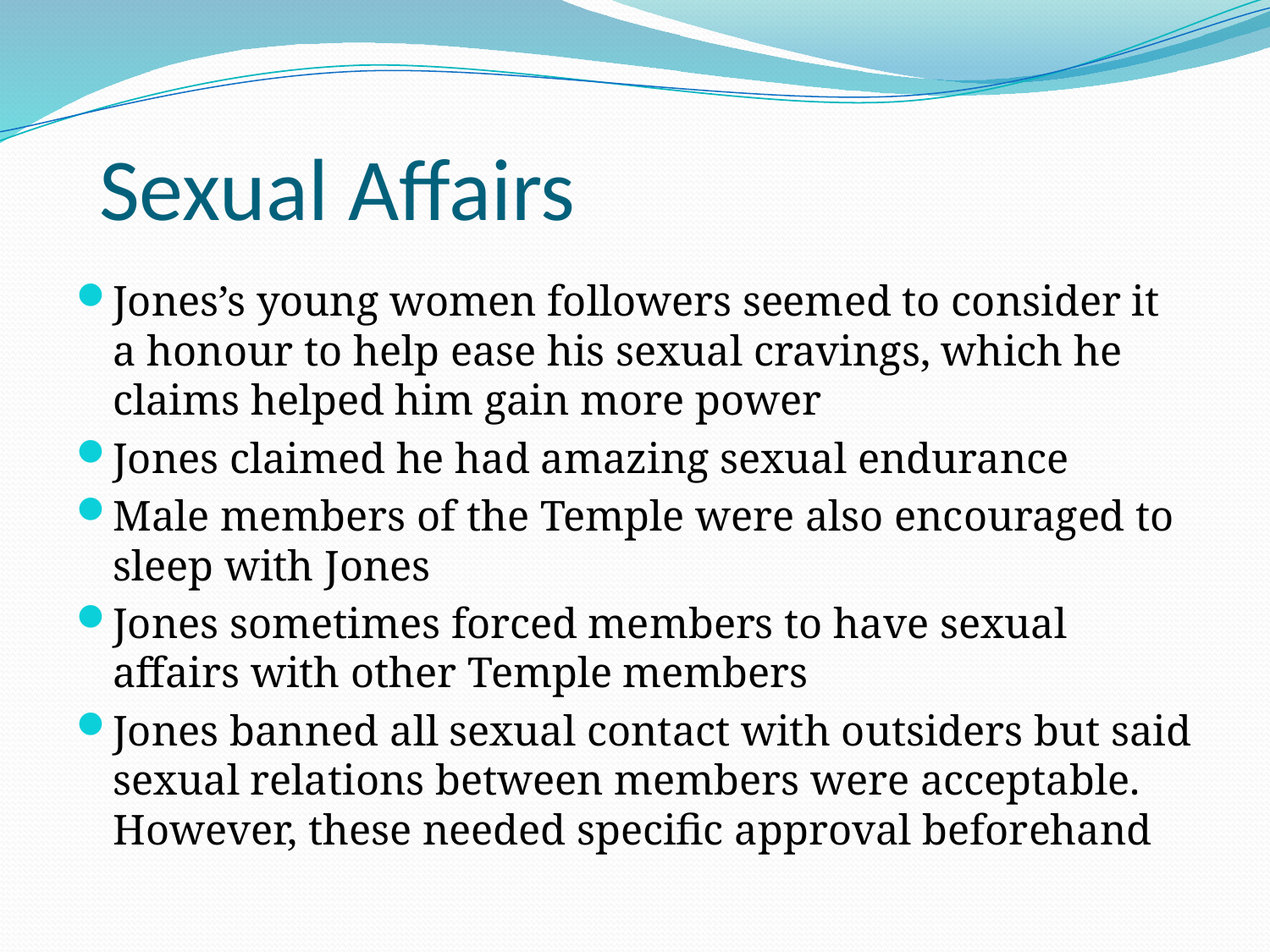

# Sexual Affairs
Jones’s young women followers seemed to consider it a honour to help ease his sexual cravings, which he claims helped him gain more power
Jones claimed he had amazing sexual endurance
Male members of the Temple were also encouraged to sleep with Jones
Jones sometimes forced members to have sexual affairs with other Temple members
Jones banned all sexual contact with outsiders but said sexual relations between members were acceptable. However, these needed specific approval beforehand